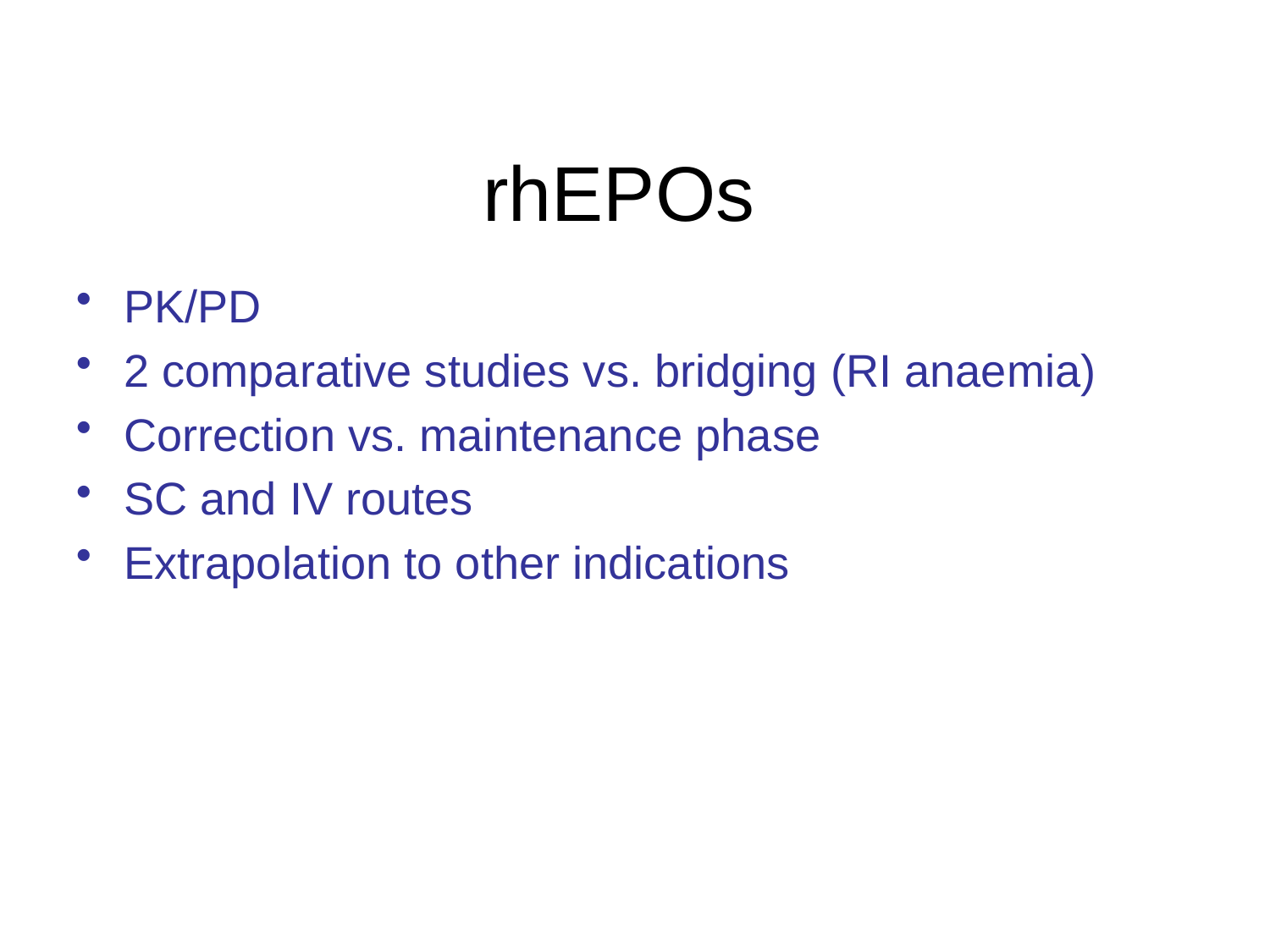

rhEPOs
PK/PD
2 comparative studies vs. bridging (RI anaemia)
Correction vs. maintenance phase
SC and IV routes
Extrapolation to other indications